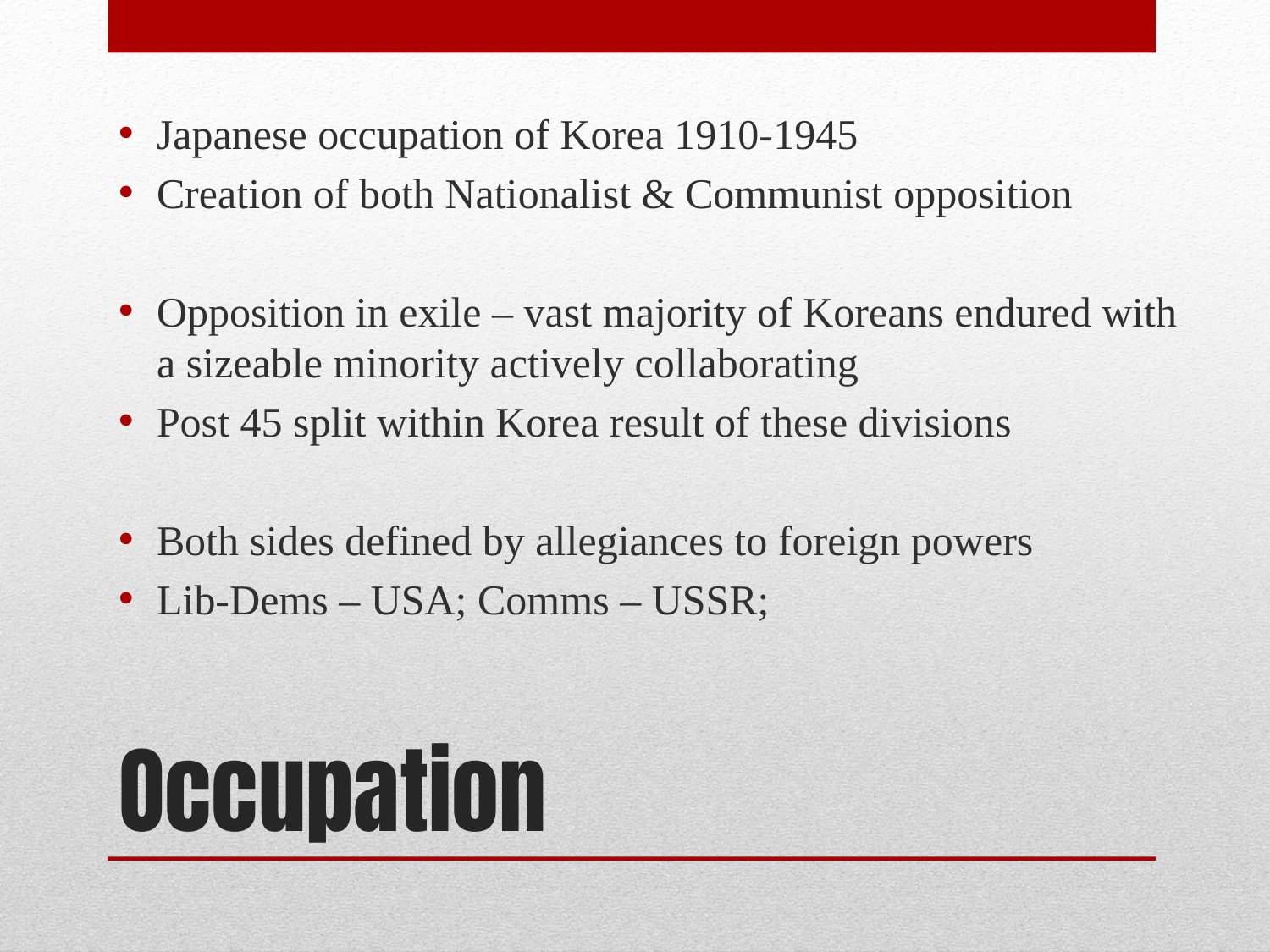

Japanese occupation of Korea 1910-1945
Creation of both Nationalist & Communist opposition

Opposition in exile – vast majority of Koreans endured with a sizeable minority actively collaborating
Post 45 split within Korea result of these divisions

Both sides defined by allegiances to foreign powers
Lib-Dems – USA; Comms – USSR;
# Occupation